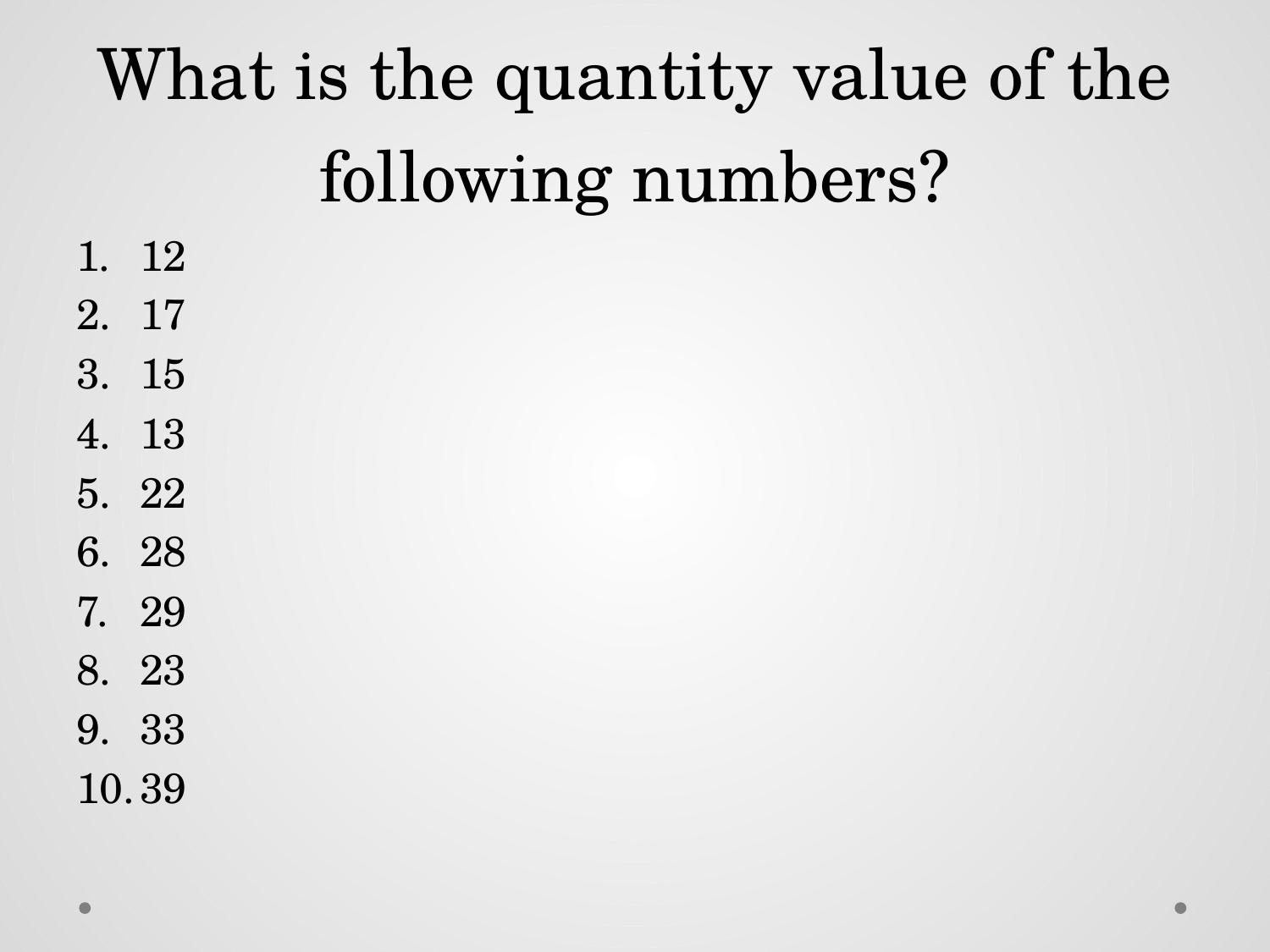

# What is the quantity value of the following numbers?
12
17
15
13
22
28
29
23
33
39